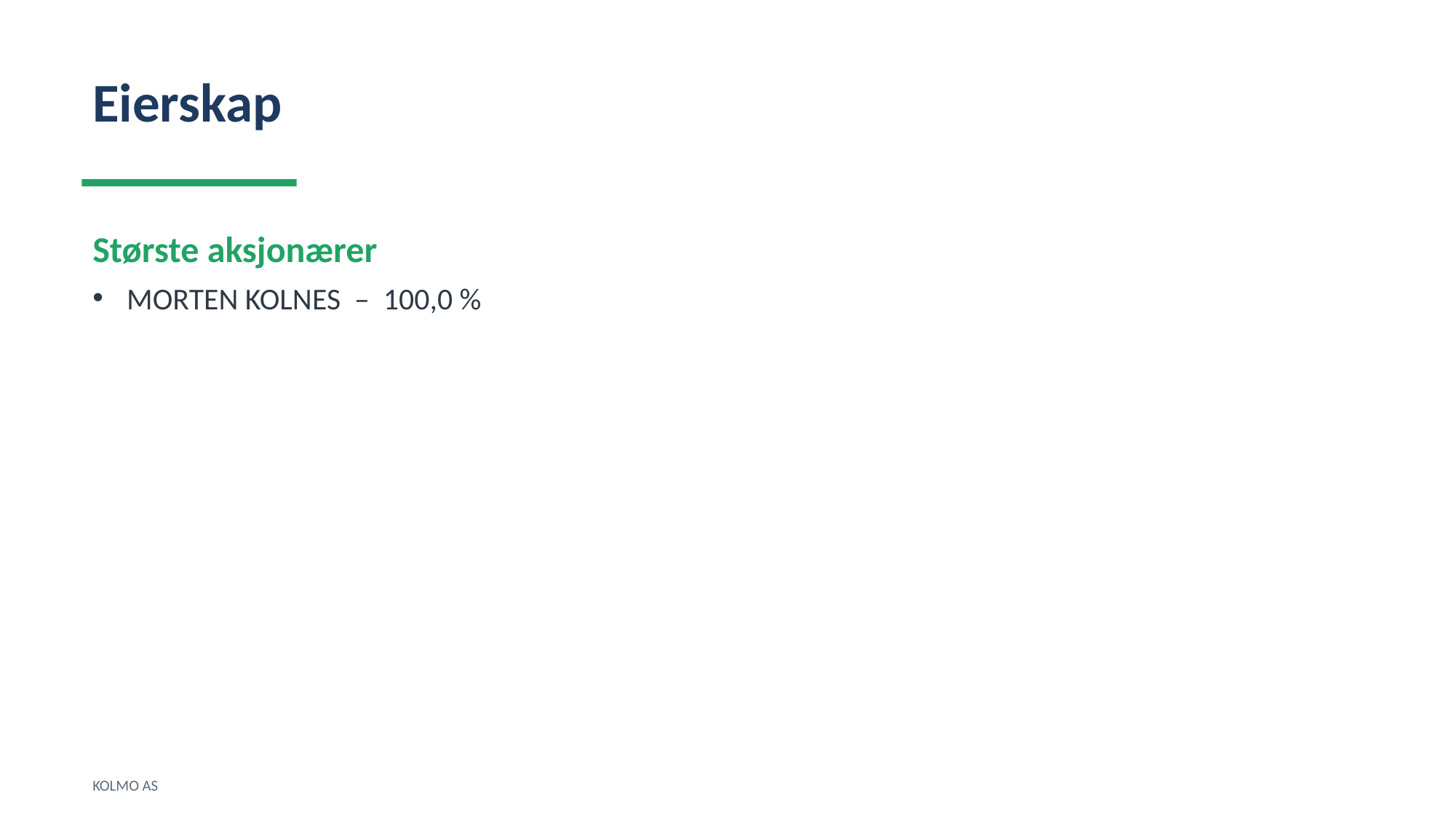

Eierskap

Største aksjonærer
MORTEN KOLNES  –  100,0 %
KOLMO AS